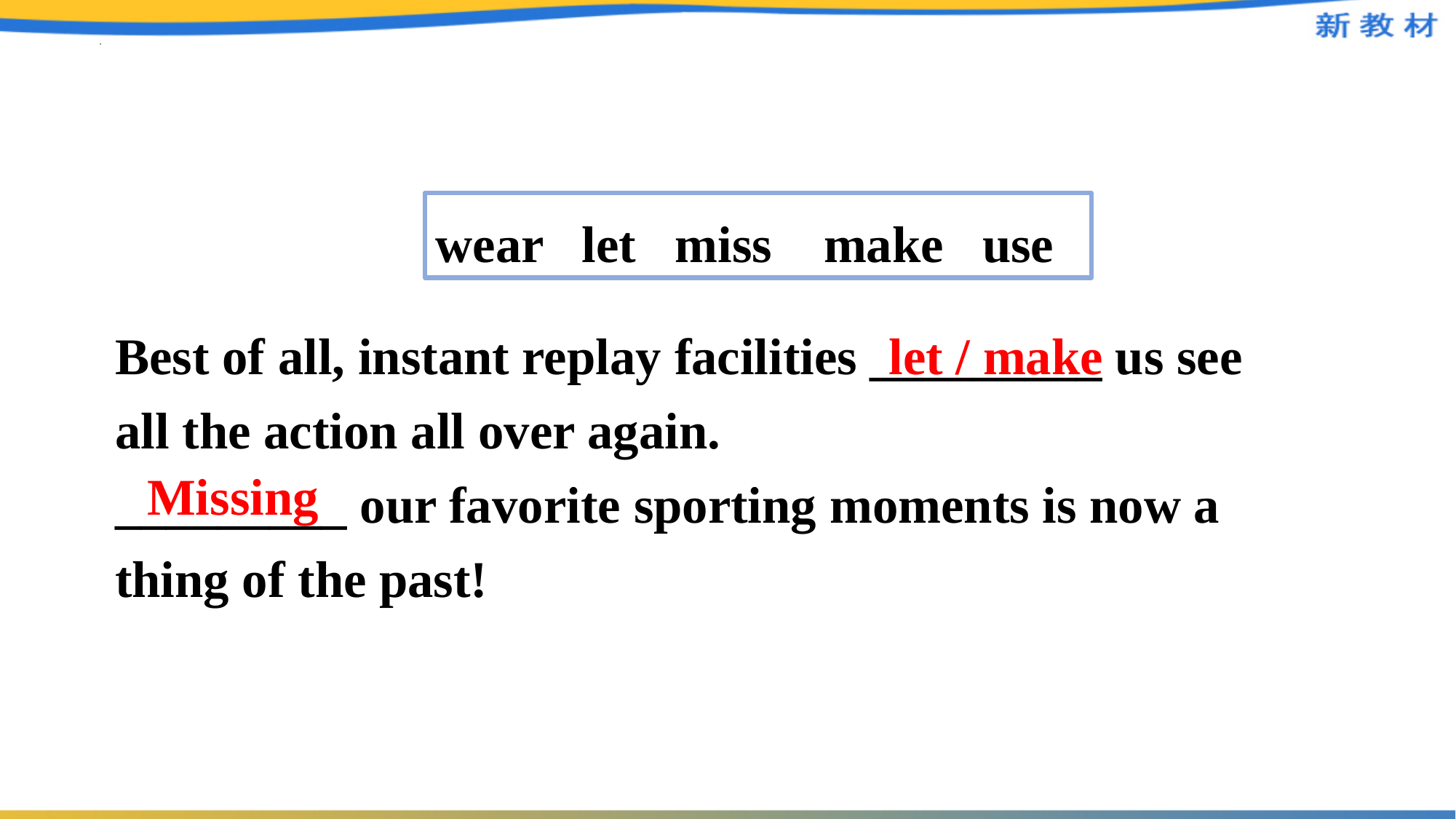

wear   let   miss    make   use
Best of all, instant replay facilities _________ us see all the action all over again.
_________ our favorite sporting moments is now a thing of the past!
let / make
Missing